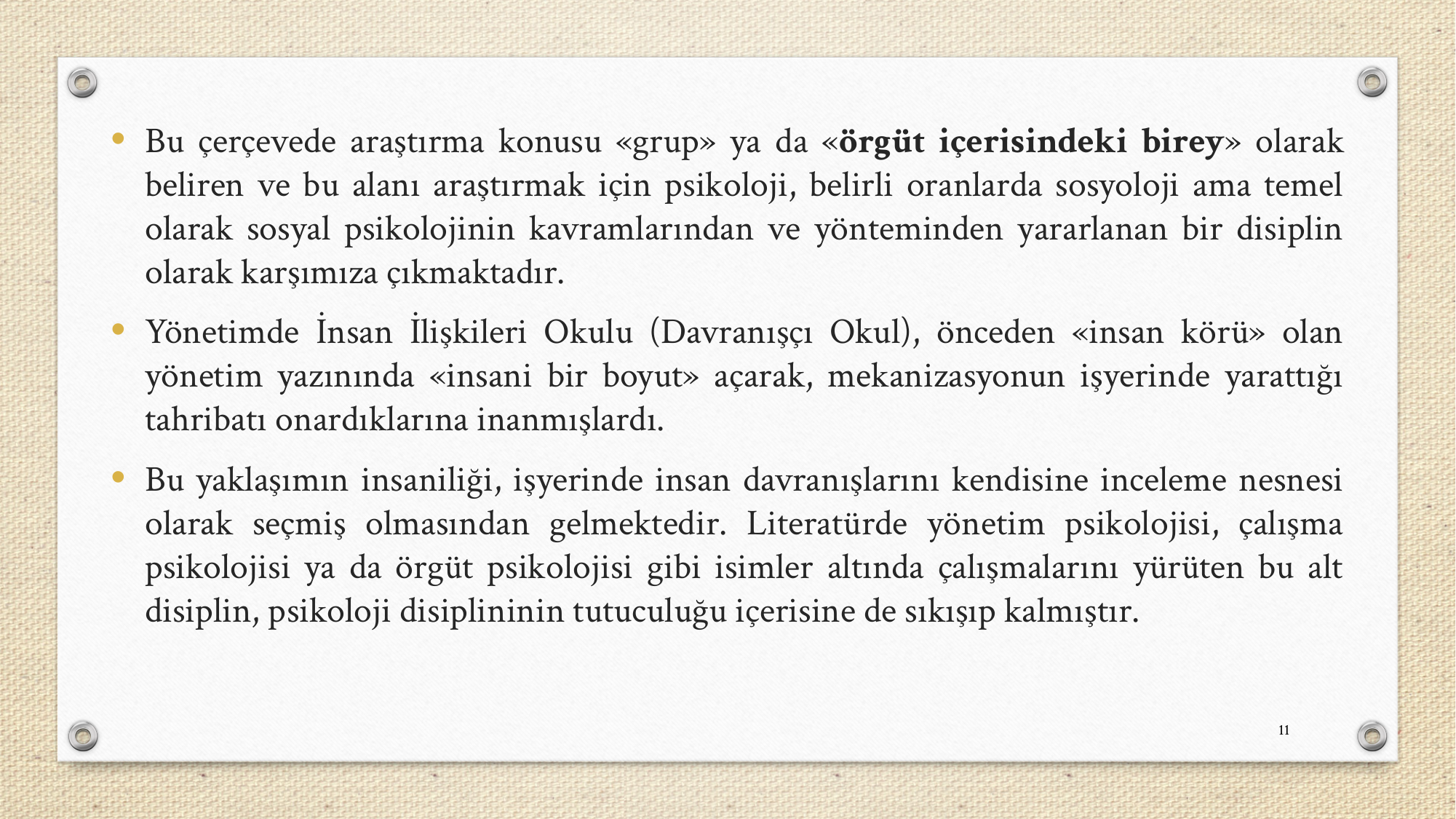

Bu çerçevede araştırma konusu «grup» ya da «örgüt içerisindeki birey» olarak beliren ve bu alanı araştırmak için psikoloji, belirli oranlarda sosyoloji ama temel olarak sosyal psikolojinin kavramlarından ve yönteminden yararlanan bir disiplin olarak karşımıza çıkmaktadır.
Yönetimde İnsan İlişkileri Okulu (Davranışçı Okul), önceden «insan körü» olan yönetim yazınında «insani bir boyut» açarak, mekanizasyonun işyerinde yarattığı tahribatı onardıklarına inanmışlardı.
Bu yaklaşımın insaniliği, işyerinde insan davranışlarını kendisine inceleme nesnesi olarak seçmiş olmasından gelmektedir. Literatürde yönetim psikolojisi, çalışma psikolojisi ya da örgüt psikolojisi gibi isimler altında çalışmalarını yürüten bu alt disiplin, psikoloji disiplininin tutuculuğu içerisine de sıkışıp kalmıştır.
11